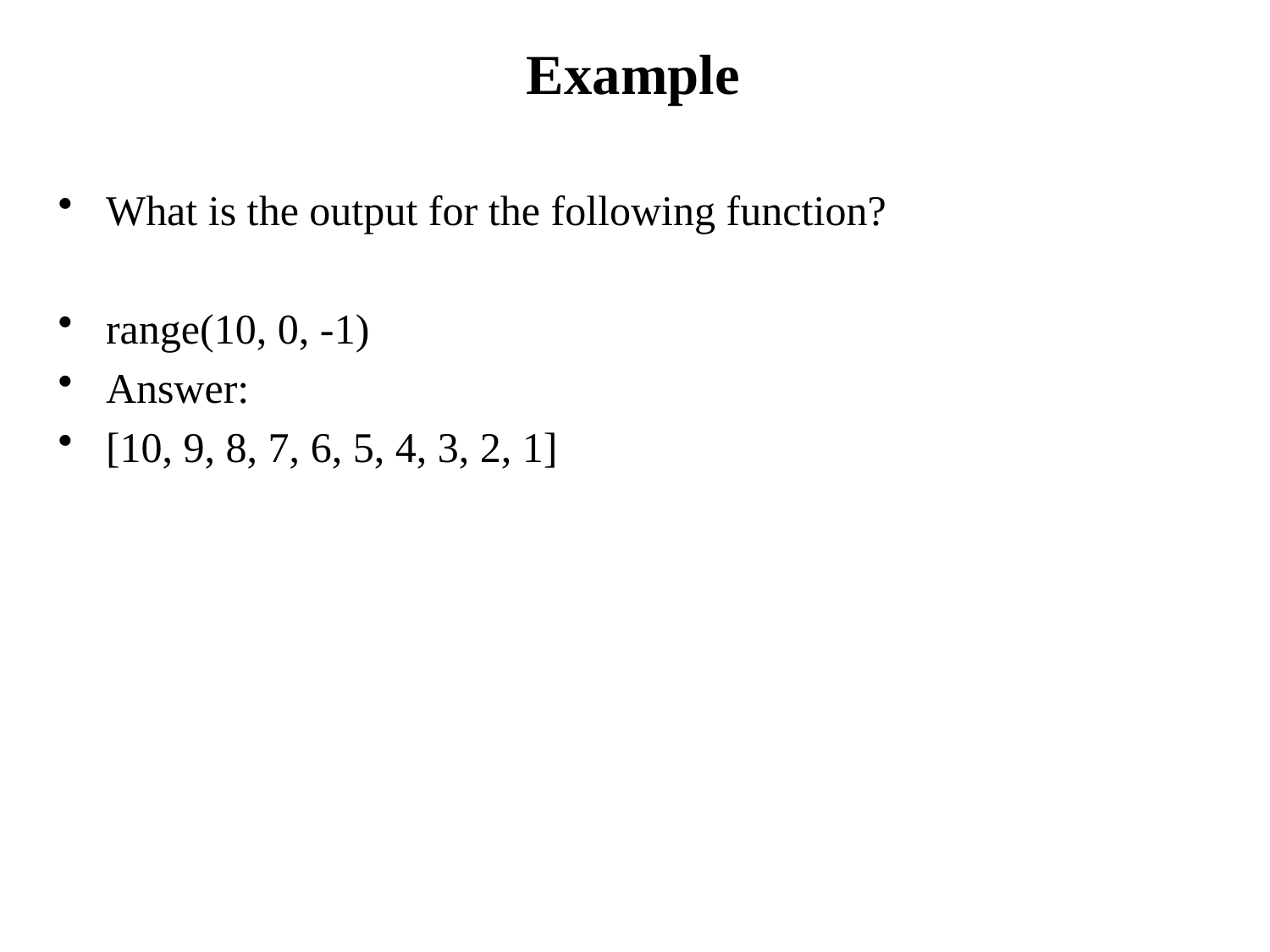

# Example
What is the output for the following function?

range(10, 0, -1)
Answer:
[10, 9, 8, 7, 6, 5, 4, 3, 2, 1]